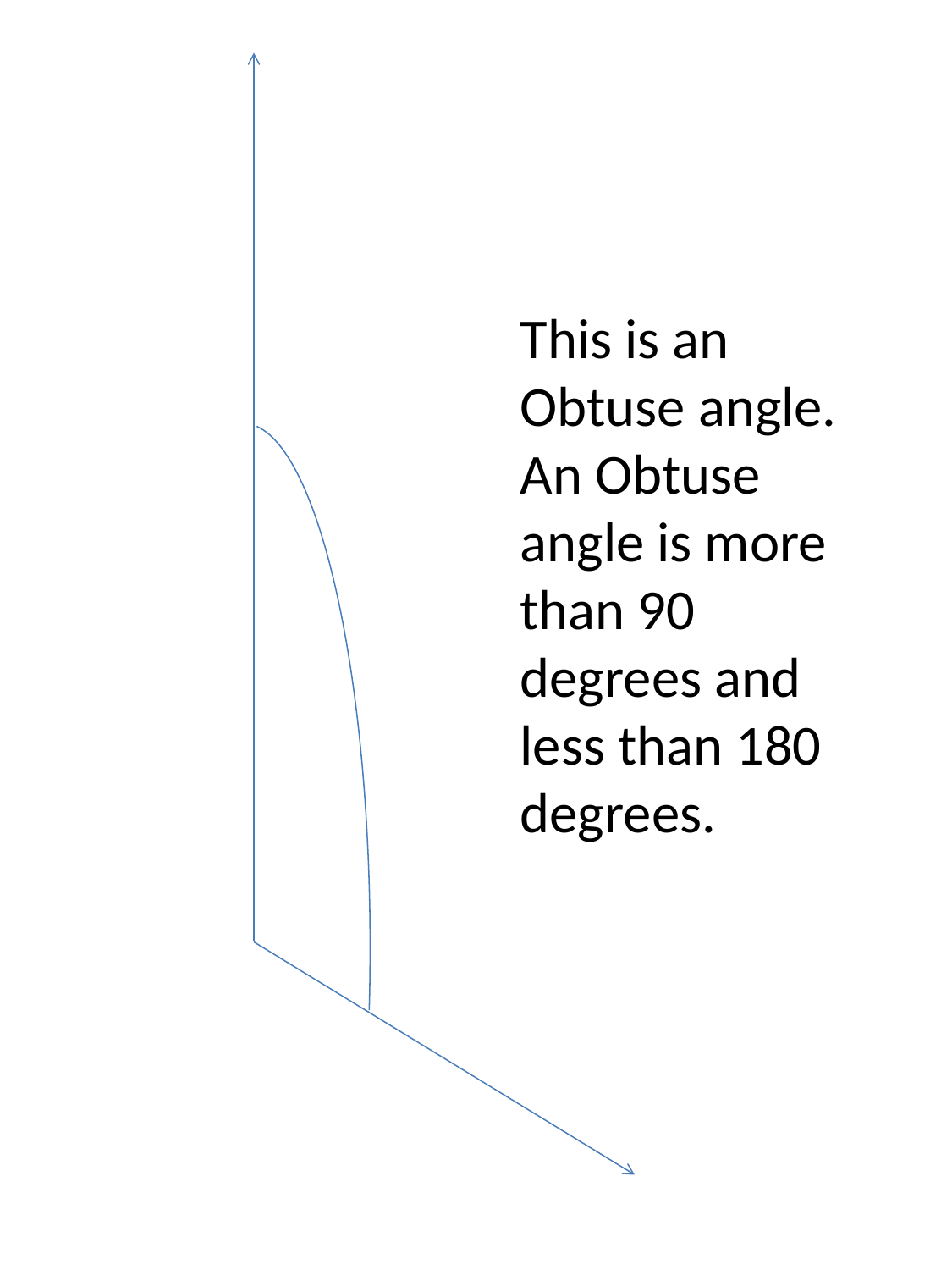

This is an Obtuse angle. An Obtuse angle is more  than 90 degrees and less than 180 degrees.